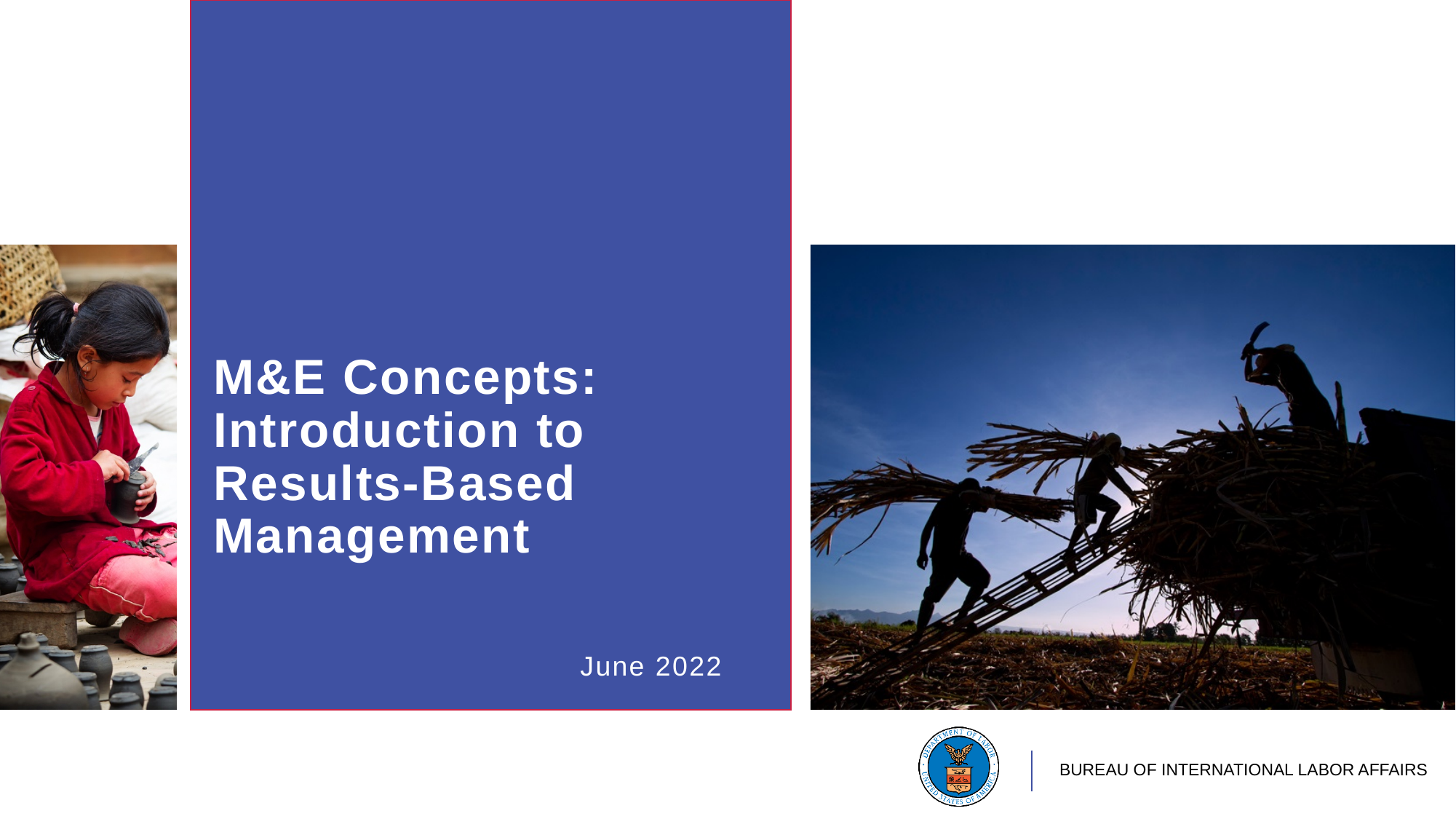

# M&E Concepts: Introduction to Results-Based Management
June 2022